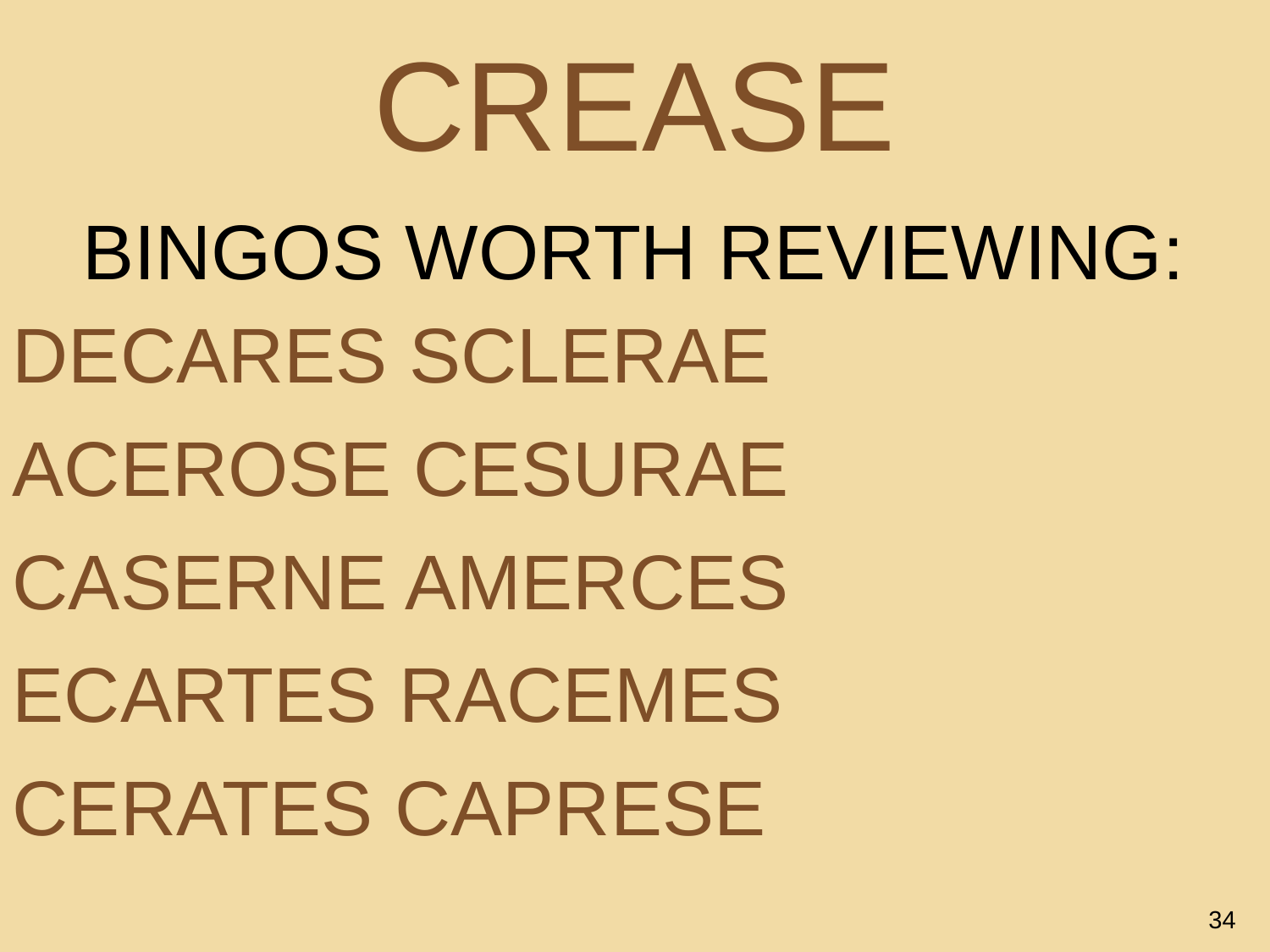

# CREASE
BINGOS WORTH REVIEWING:
DECARES SCLERAE
ACEROSE CESURAE
CASERNE AMERCES
ECARTES RACEMES
CERATES CAPRESE
34